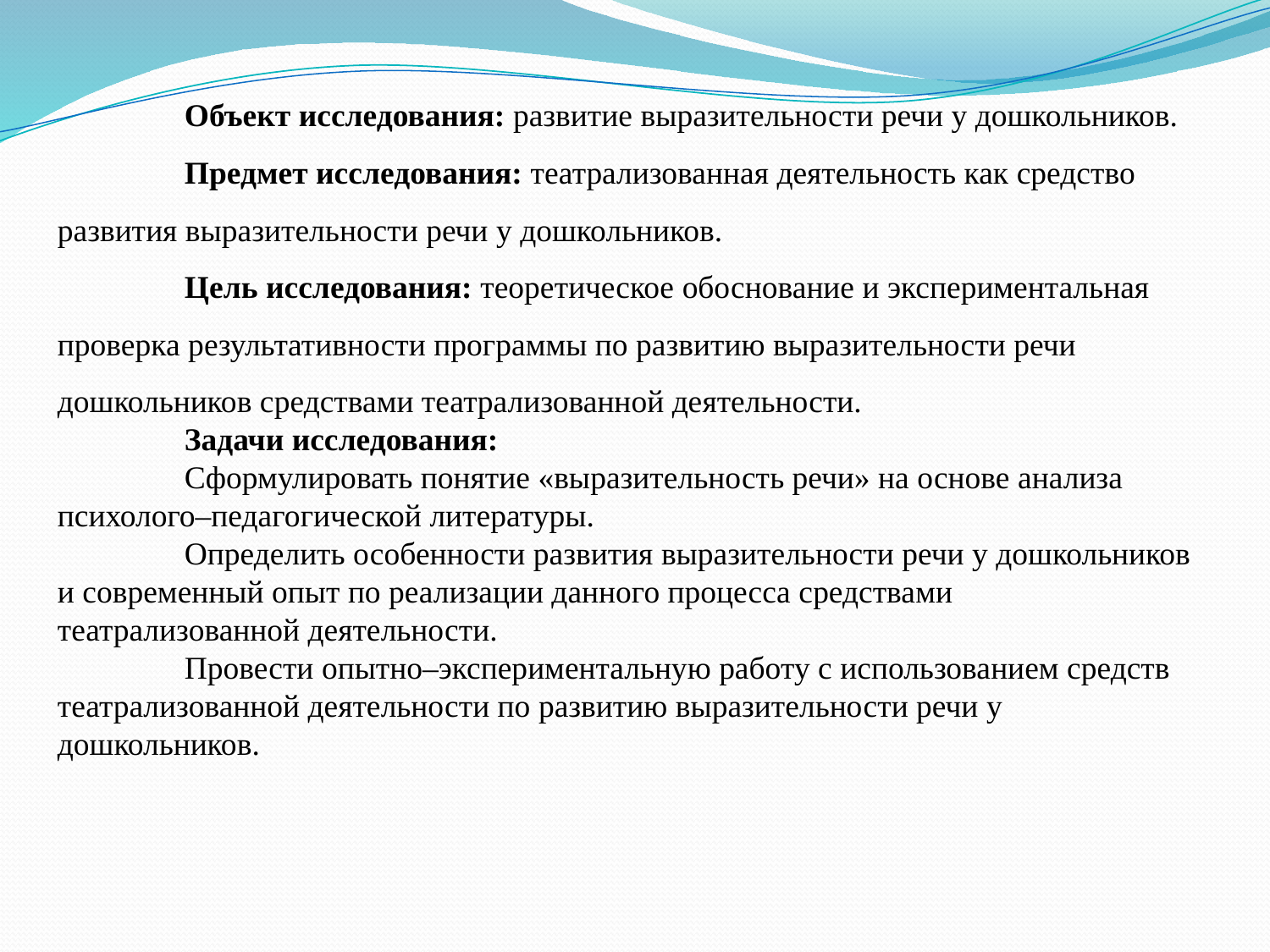

Объект исследования: развитие выразительности речи у дошкольников.
	Предмет исследования: театрализованная деятельность как средство развития выразительности речи у дошкольников.
	Цель исследования: теоретическое обоснование и экспериментальная проверка результативности программы по развитию выразительности речи дошкольников средствами театрализованной деятельности.
	Задачи исследования:
	Сформулировать понятие «выразительность речи» на основе анализа психолого–педагогической литературы.
	Определить особенности развития выразительности речи у дошкольников и современный опыт по реализации данного процесса средствами театрализованной деятельности.
	Провести опытно–экспериментальную работу с использованием средств театрализованной деятельности по развитию выразительности речи у дошкольников.